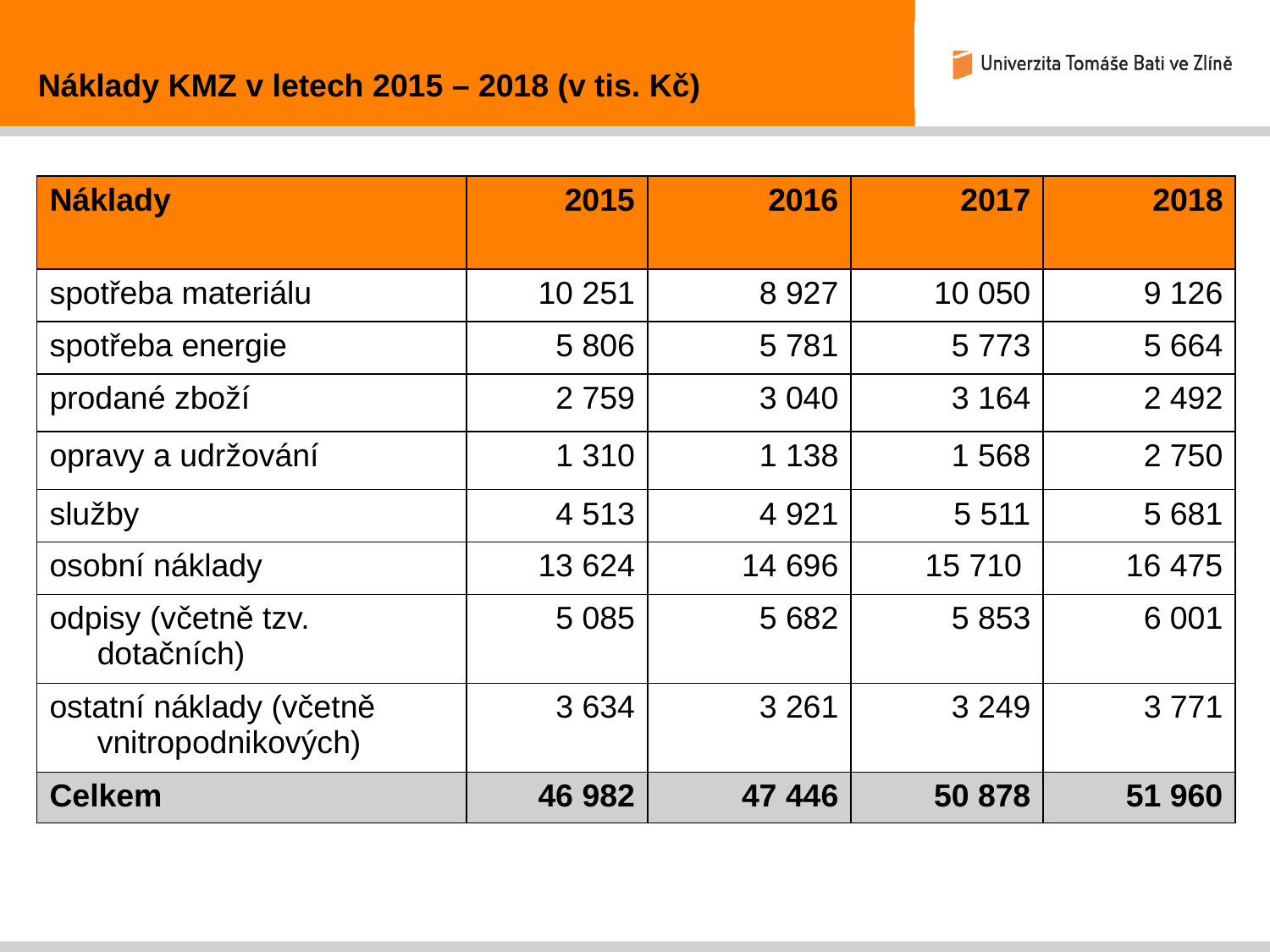

Náklady KMZ v letech 2015 – 2018 (v tis. Kč)
| Náklady | 2015 | 2016 | 2017 | 2018 |
| --- | --- | --- | --- | --- |
| spotřeba materiálu | 10 251 | 8 927 | 10 050 | 9 126 |
| spotřeba energie | 5 806 | 5 781 | 5 773 | 5 664 |
| prodané zboží | 2 759 | 3 040 | 3 164 | 2 492 |
| opravy a udržování | 1 310 | 1 138 | 1 568 | 2 750 |
| služby | 4 513 | 4 921 | 5 511 | 5 681 |
| osobní náklady | 13 624 | 14 696 | 15 710 | 16 475 |
| odpisy (včetně tzv. dotačních) | 5 085 | 5 682 | 5 853 | 6 001 |
| ostatní náklady (včetně vnitropodnikových) | 3 634 | 3 261 | 3 249 | 3 771 |
| Celkem | 46 982 | 47 446 | 50 878 | 51 960 |